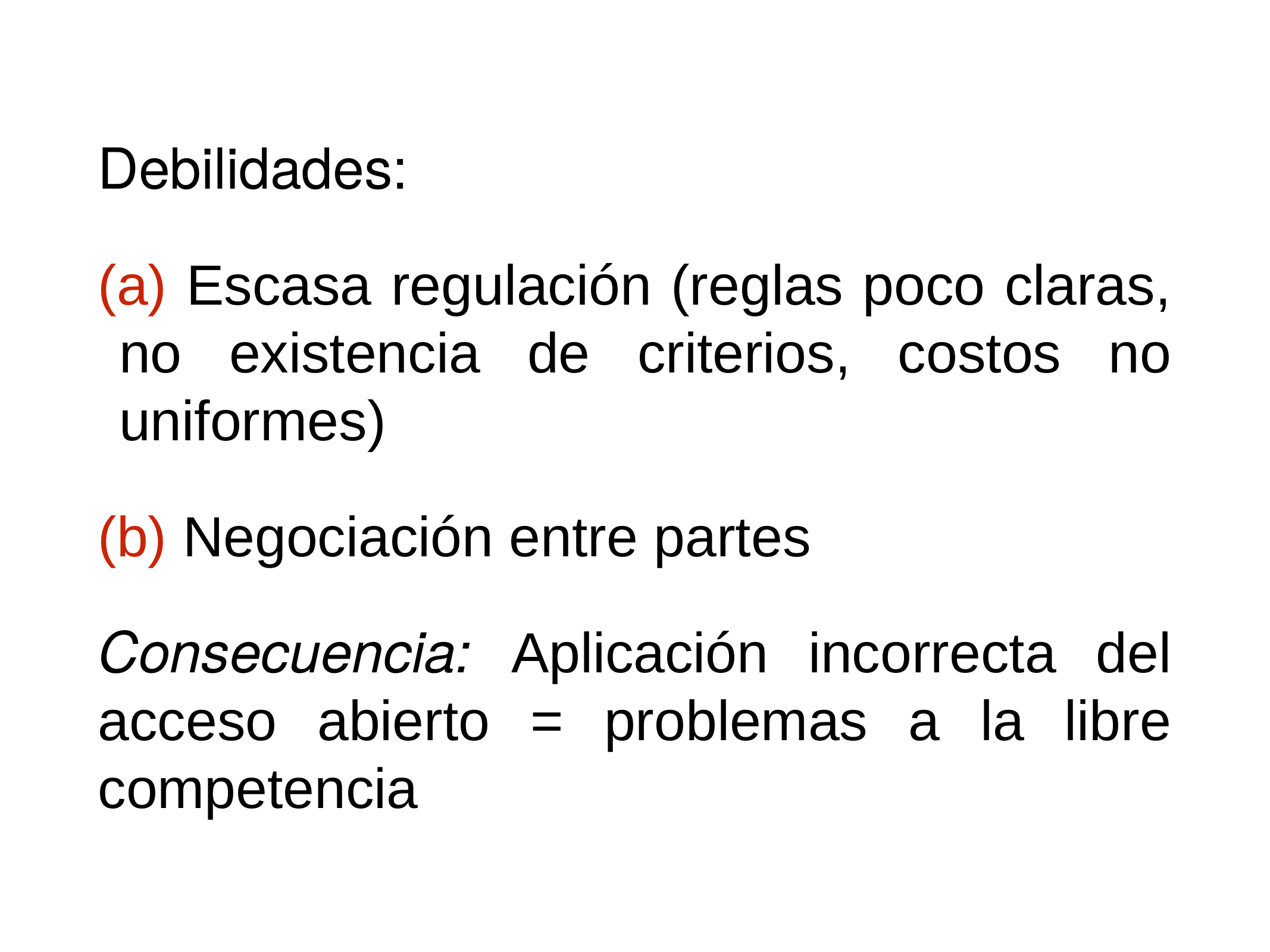

Debilidades:
 Escasa regulación (reglas poco claras, no existencia de criterios, costos no uniformes)
 Negociación entre partes
Consecuencia: Aplicación incorrecta del acceso abierto = problemas a la libre competencia